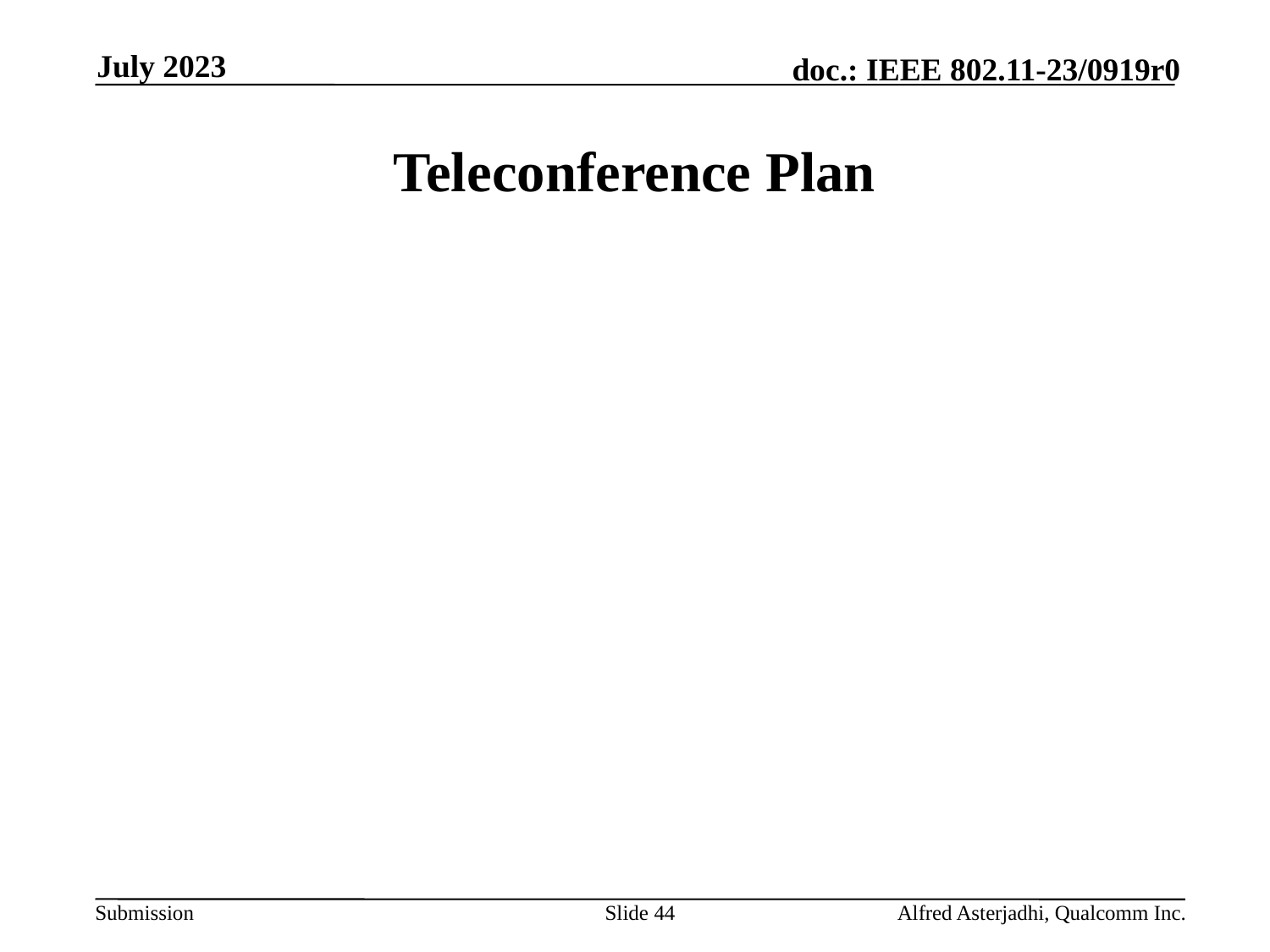

July 2023
# Teleconference Plan

Slide 44
Alfred Asterjadhi, Qualcomm Inc.